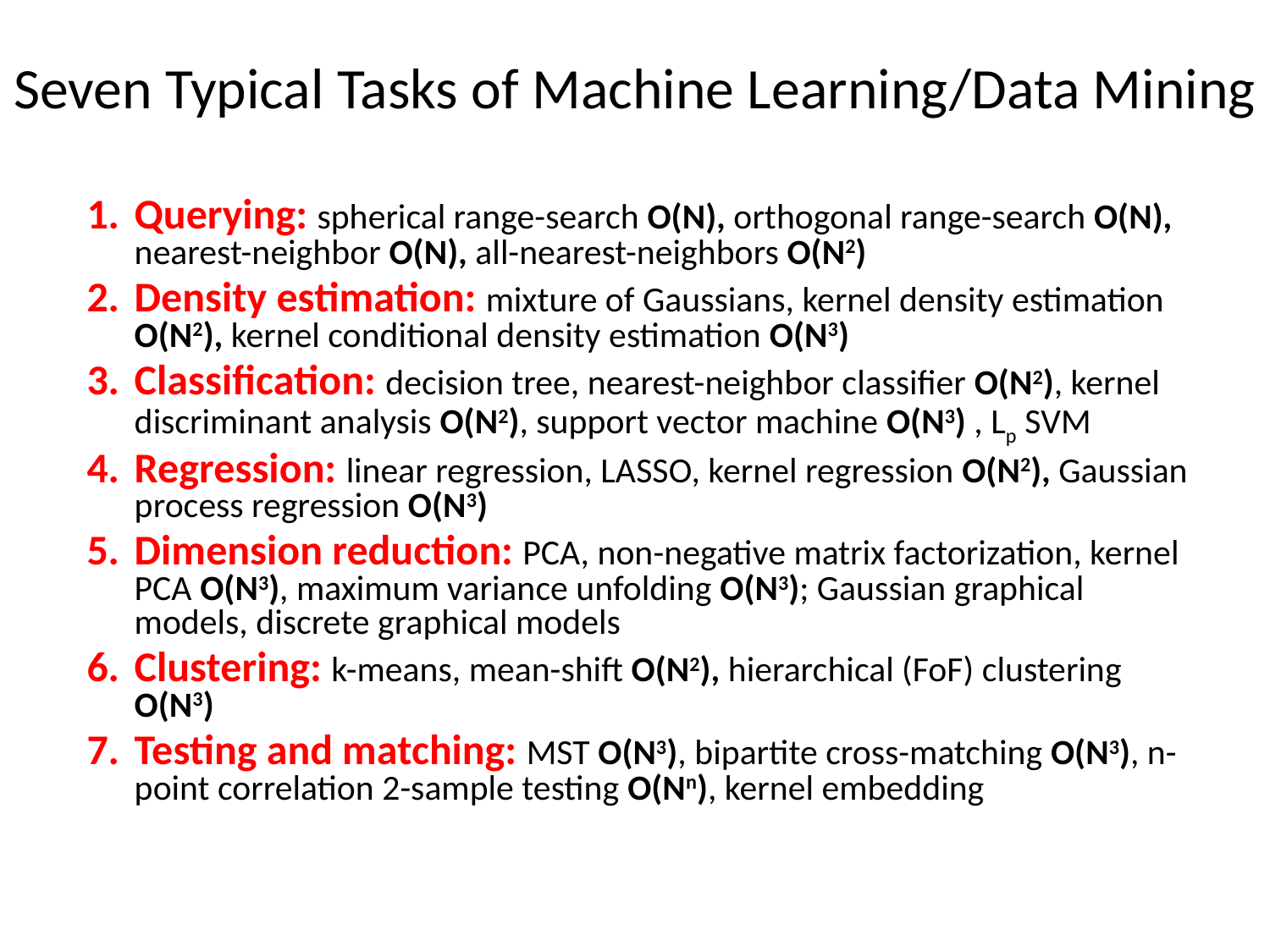

# Seven Typical Tasks of Machine Learning/Data Mining
Querying: spherical range-search O(N), orthogonal range-search O(N), nearest-neighbor O(N), all-nearest-neighbors O(N2)
Density estimation: mixture of Gaussians, kernel density estimation O(N2), kernel conditional density estimation O(N3)
Classification: decision tree, nearest-neighbor classifier O(N2), kernel discriminant analysis O(N2), support vector machine O(N3) , Lp SVM
Regression: linear regression, LASSO, kernel regression O(N2), Gaussian process regression O(N3)
Dimension reduction: PCA, non-negative matrix factorization, kernel PCA O(N3), maximum variance unfolding O(N3); Gaussian graphical models, discrete graphical models
Clustering: k-means, mean-shift O(N2), hierarchical (FoF) clustering O(N3)
Testing and matching: MST O(N3), bipartite cross-matching O(N3), n-point correlation 2-sample testing O(Nn), kernel embedding